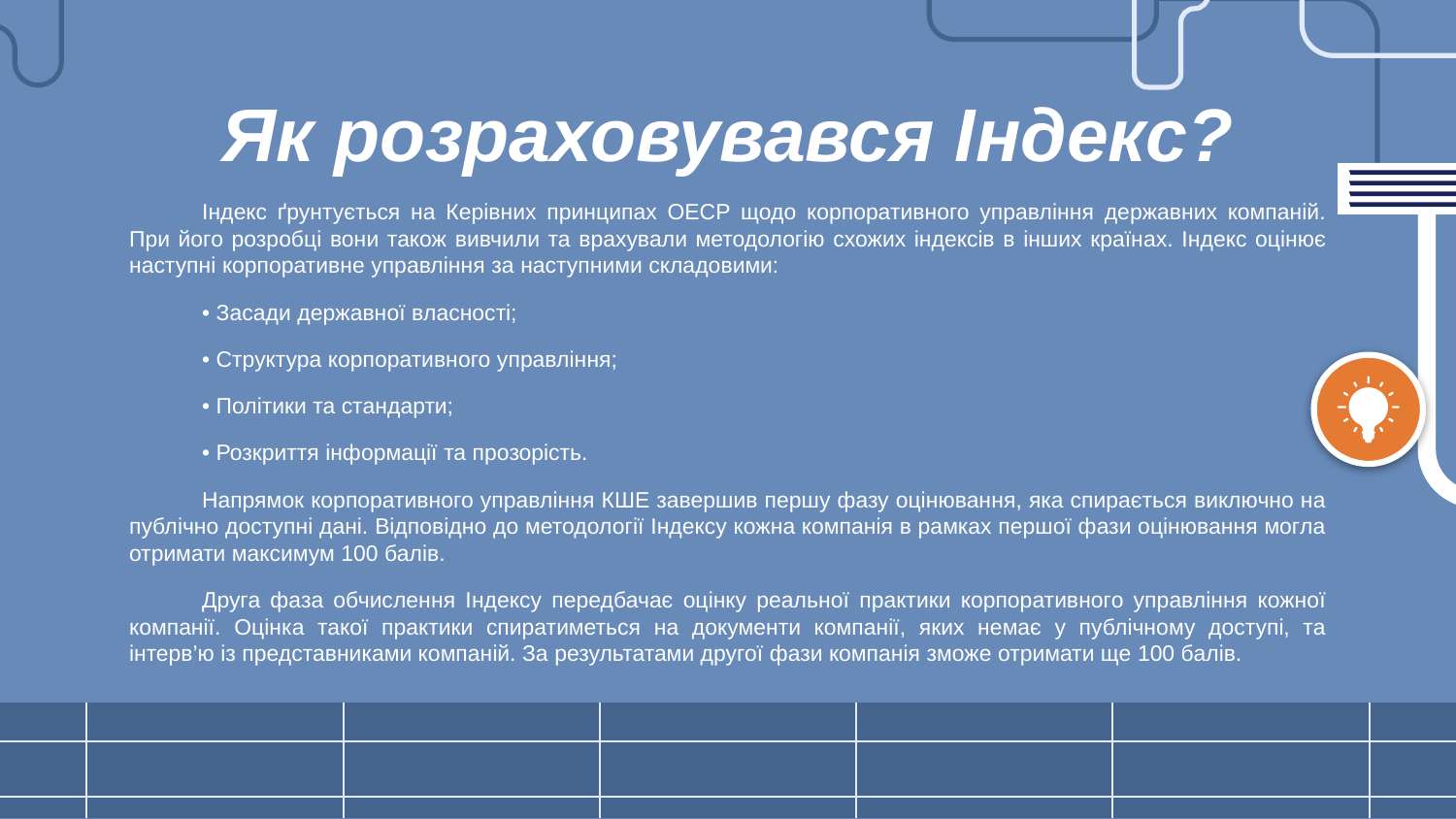

# Як розраховувався Індекс?
Індекс ґрунтується на Керівних принципах ОЕСР щодо корпоративного управління державних компаній. При його розробці вони також вивчили та врахували методологію схожих індексів в інших країнах. Індекс оцінює наступні корпоративне управління за наступними складовими:
• Засади державної власності;
• Структура корпоративного управління;
• Політики та стандарти;
• Розкриття інформації та прозорість.
Напрямок корпоративного управління КШЕ завершив першу фазу оцінювання, яка спирається виключно на публічно доступні дані. Відповідно до методології Індексу кожна компанія в рамках першої фази оцінювання могла отримати максимум 100 балів.
Друга фаза обчислення Індексу передбачає оцінку реальної практики корпоративного управління кожної компанії. Оцінка такої практики спиратиметься на документи компанії, яких немає у публічному доступі, та інтерв’ю із представниками компаній. За результатами другої фази компанія зможе отримати ще 100 балів.